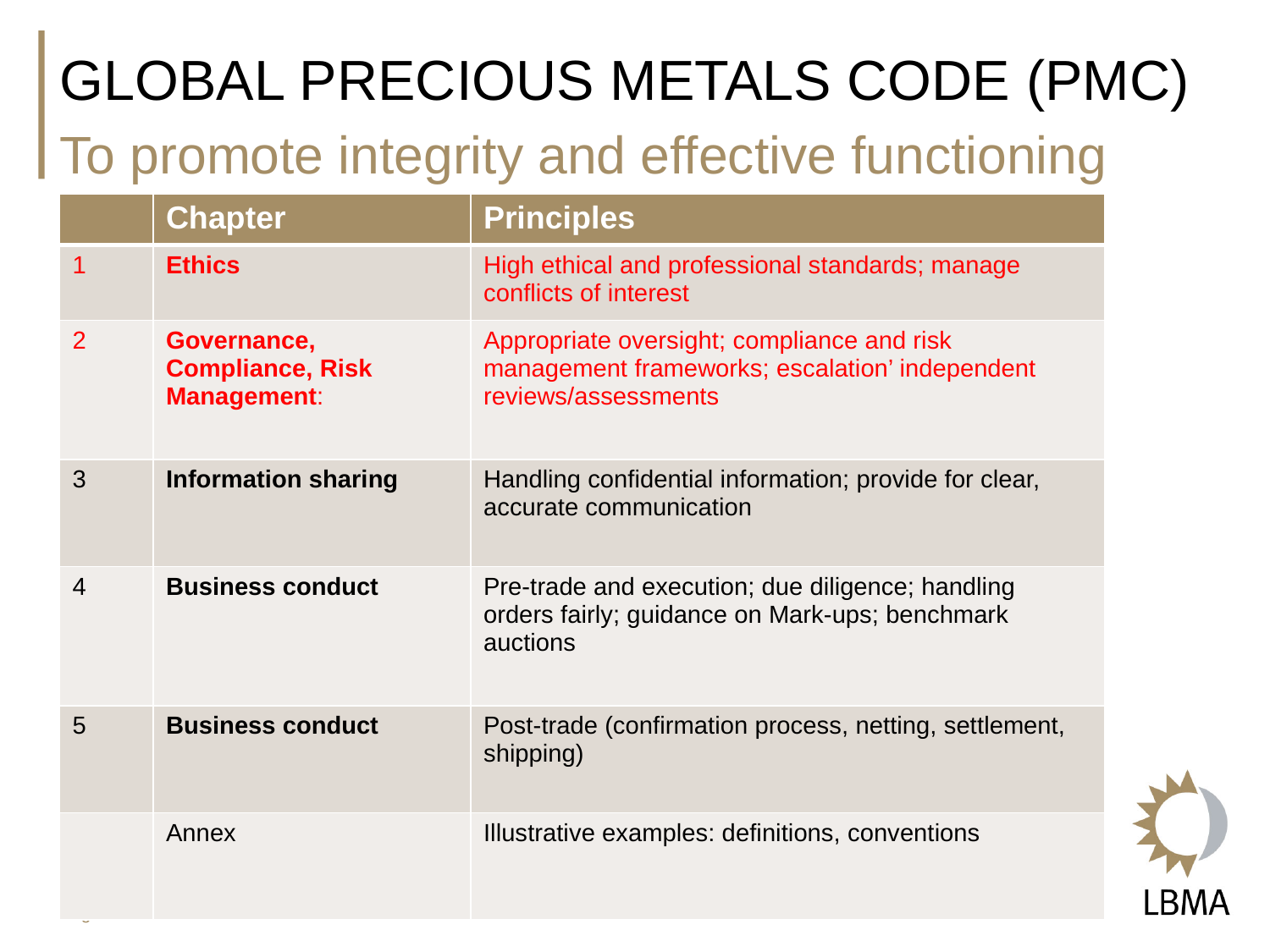

# GLOBAL PRECIOUS METALS CODE (PMC)
To promote integrity and effective functioning
|  | Chapter | Principles |
| --- | --- | --- |
| 1 | Ethics | High ethical and professional standards; manage conflicts of interest |
| 2 | Governance, Compliance, Risk Management: | Appropriate oversight; compliance and risk management frameworks; escalation’ independent reviews/assessments |
| 3 | Information sharing | Handling confidential information; provide for clear, accurate communication |
| 4 | Business conduct | Pre-trade and execution; due diligence; handling orders fairly; guidance on Mark-ups; benchmark auctions |
| 5 | Business conduct | Post-trade (confirmation process, netting, settlement, shipping) |
|  | Annex | Illustrative examples: definitions, conventions |
3